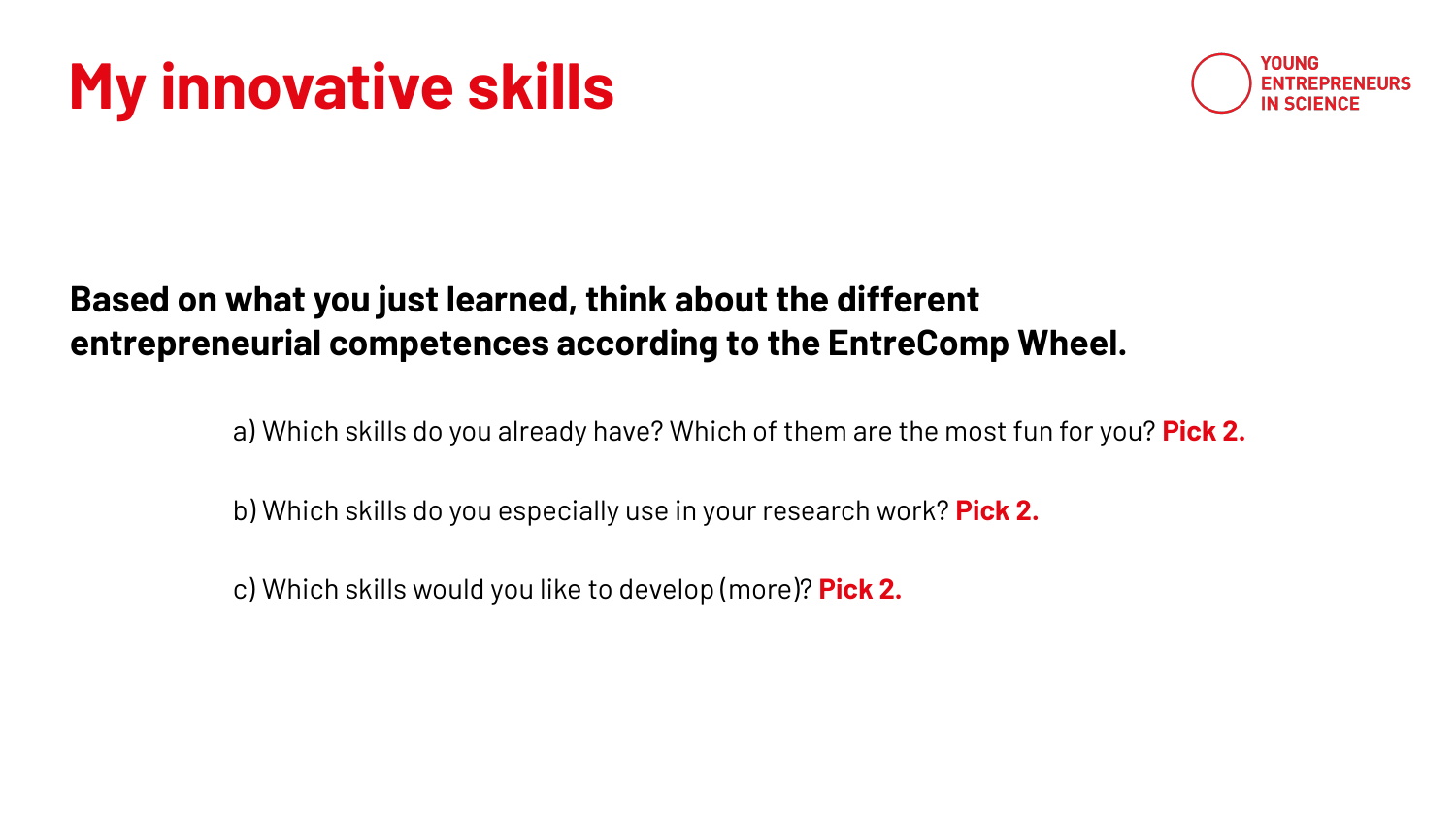

My innovative skills

Based on what you just learned, think about the different
entrepreneurial competences according to the EntreComp Wheel.
Which skills do you already have? Which of them are the most fun for you? Pick 2.

Which skills do you especially use in your research work? Pick 2.

Which skills would you like to develop (more)? Pick 2.